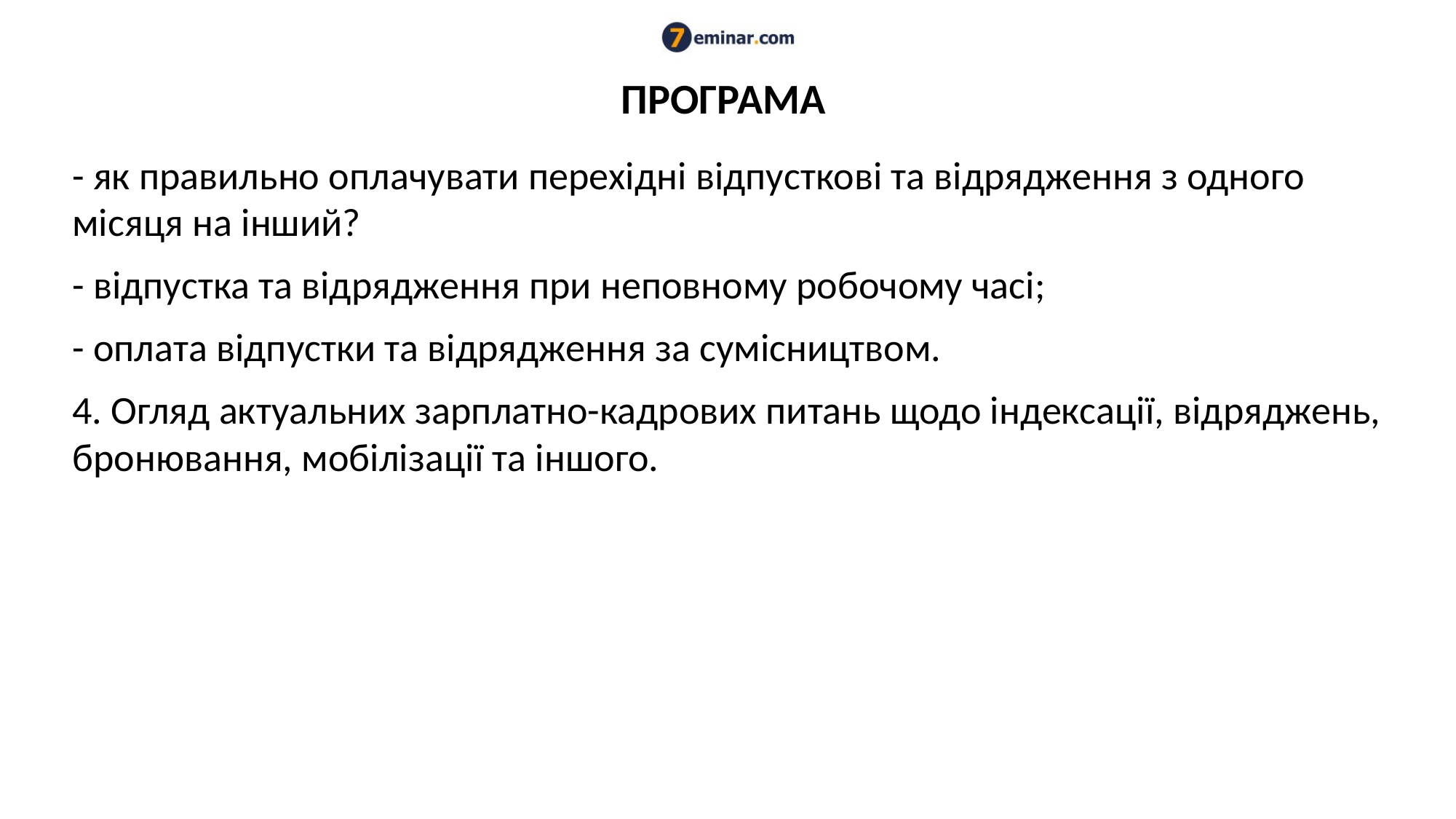

# ПРОГРАМА
- як правильно оплачувати перехідні відпусткові та відрядження з одного місяця на інший?
- відпустка та відрядження при неповному робочому часі;
- оплата відпустки та відрядження за сумісництвом.
4. Огляд актуальних зарплатно-кадрових питань щодо індексації, відряджень, бронювання, мобілізації та іншого.
4